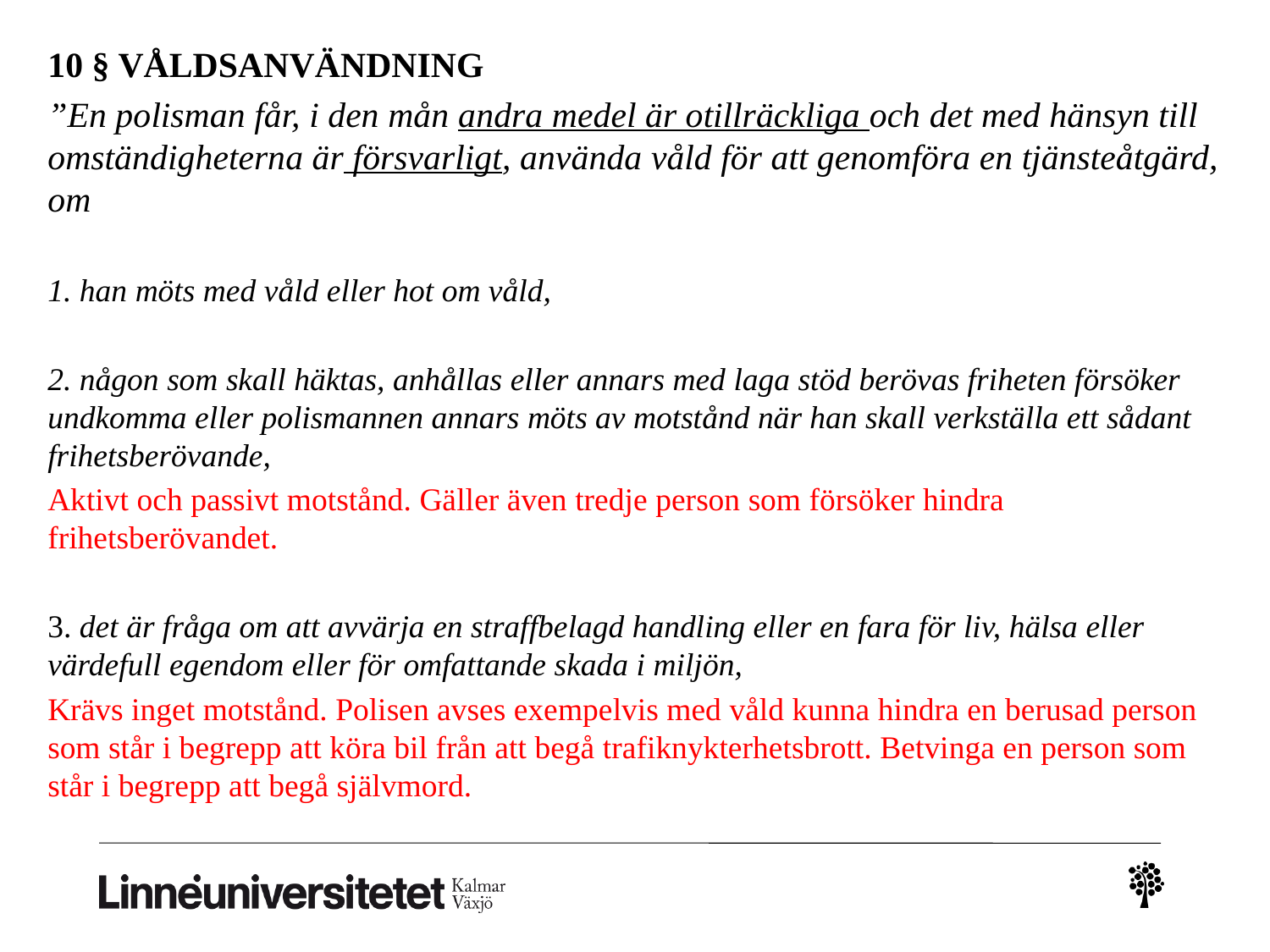

10 § VÅLDSANVÄNDNING
”En polisman får, i den mån andra medel är otillräckliga och det med hänsyn till omständigheterna är försvarligt, använda våld för att genomföra en tjänsteåtgärd, om

1. han möts med våld eller hot om våld,

2. någon som skall häktas, anhållas eller annars med laga stöd berövas friheten försöker undkomma eller polismannen annars möts av motstånd när han skall verkställa ett sådant frihetsberövande,
Aktivt och passivt motstånd. Gäller även tredje person som försöker hindra frihetsberövandet.

3. det är fråga om att avvärja en straffbelagd handling eller en fara för liv, hälsa eller värdefull egendom eller för omfattande skada i miljön,
Krävs inget motstånd. Polisen avses exempelvis med våld kunna hindra en berusad person som står i begrepp att köra bil från att begå trafiknykterhetsbrott. Betvinga en person som står i begrepp att begå självmord.